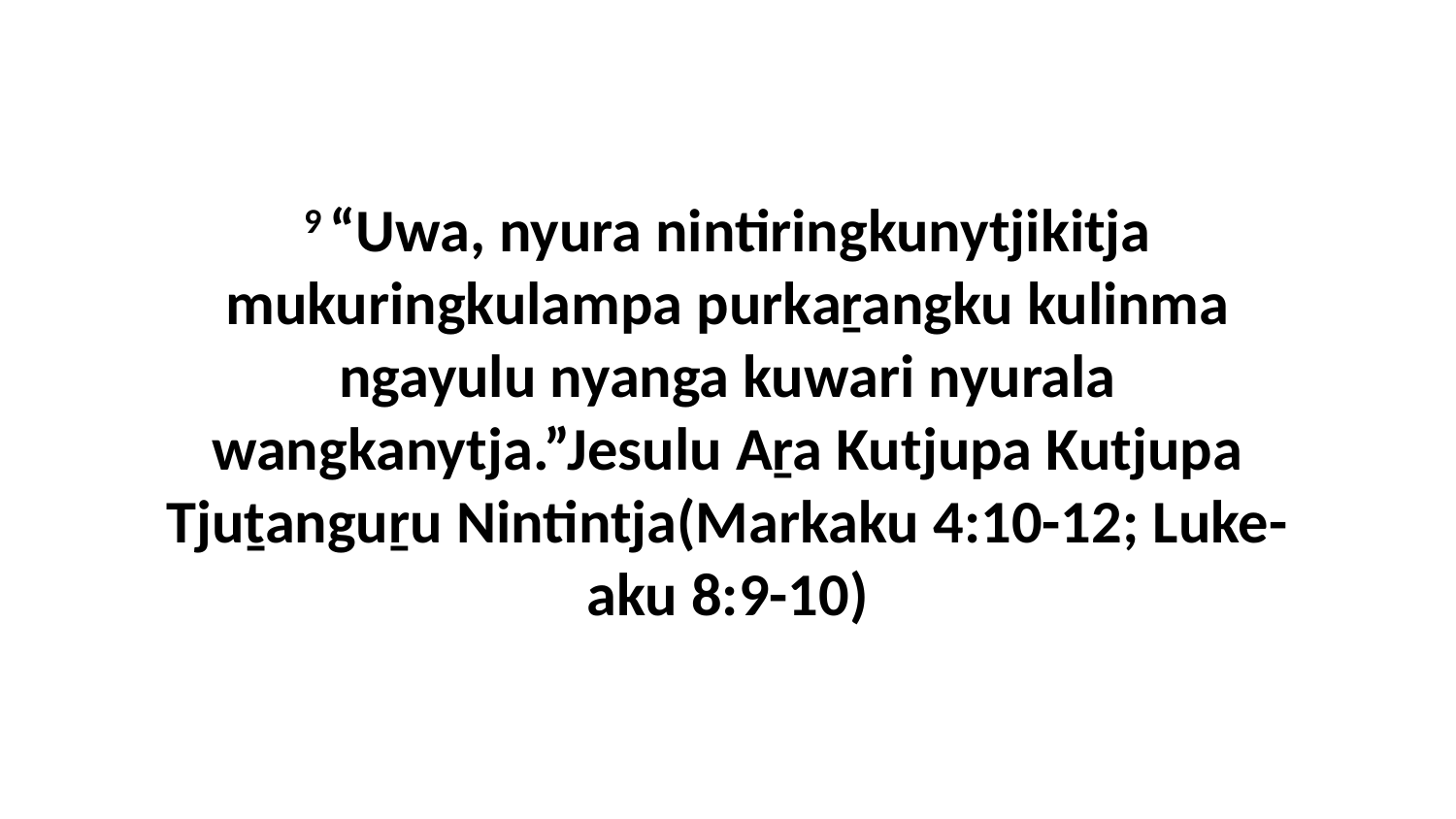

9 “Uwa, nyura nintiringkunytjikitja mukuringkulampa purkaṟangku kulinma ngayulu nyanga kuwari nyurala wangkanytja.”Jesulu Aṟa Kutjupa Kutjupa Tjuṯanguṟu Nintintja(Markaku 4:10-12; Luke-aku 8:9-10)